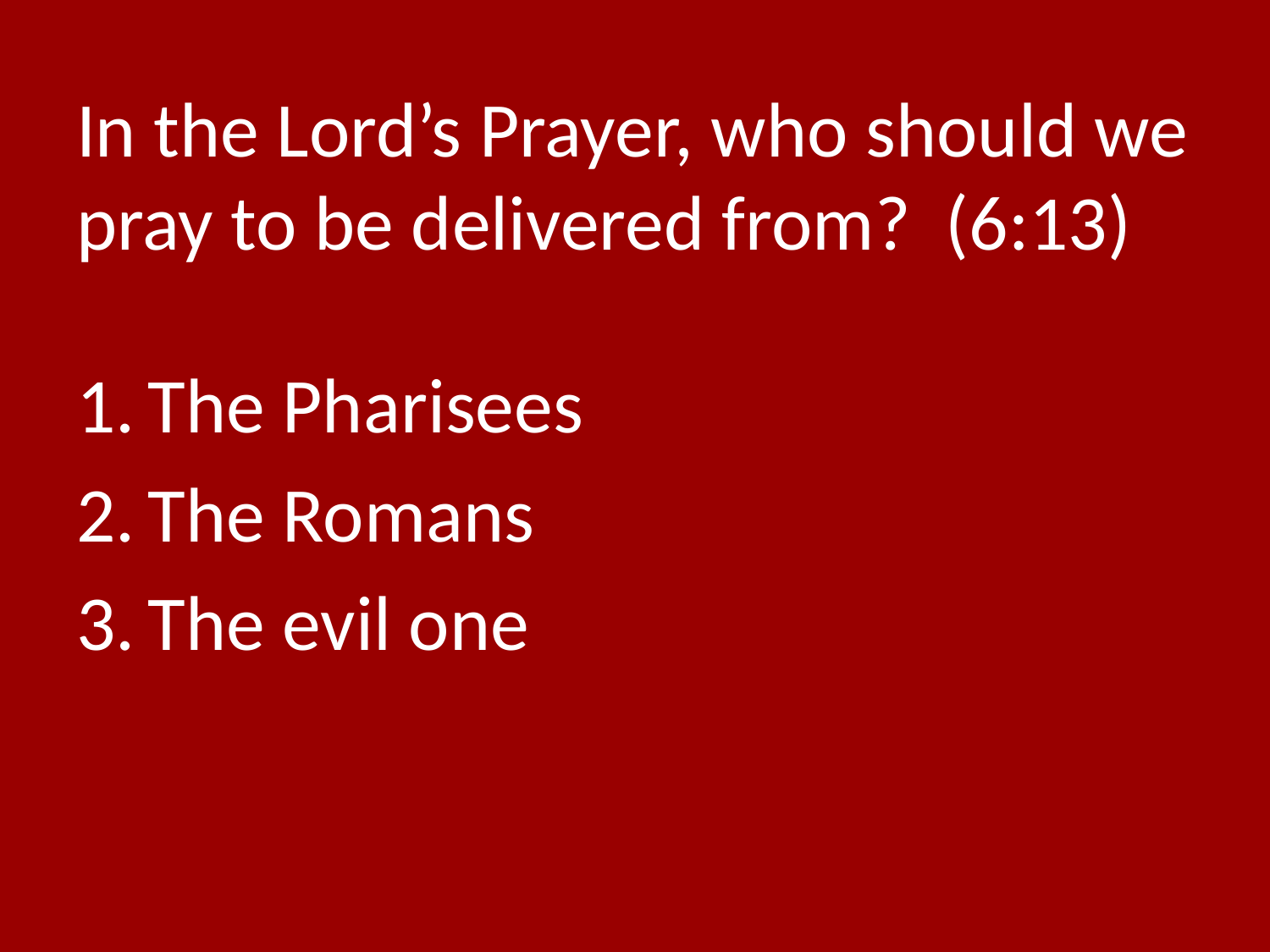

# In the Lord’s Prayer, who should we pray to be delivered from?  (6:13)
The Pharisees
The Romans
The evil one